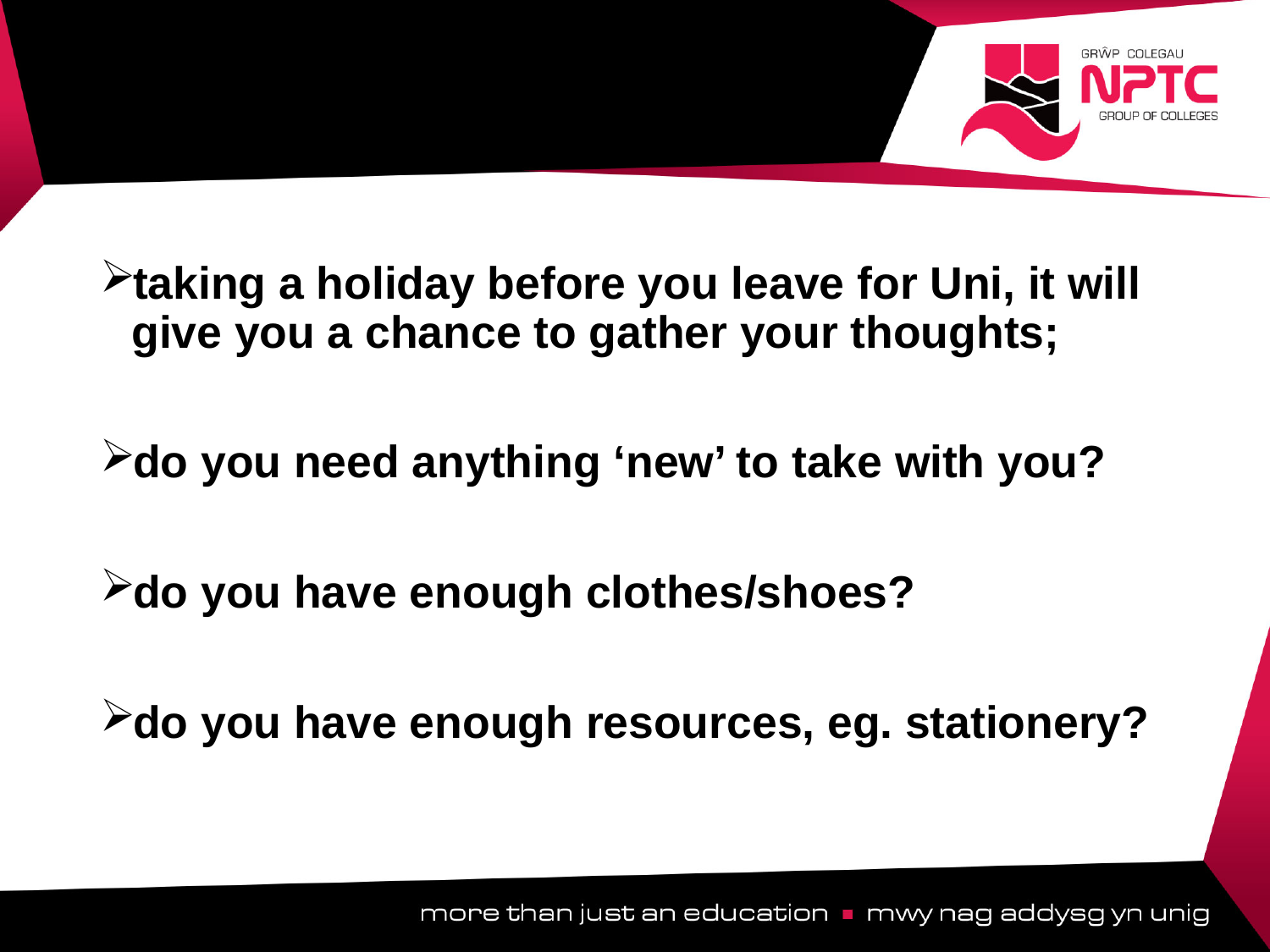

#
taking a holiday before you leave for Uni, it will give you a chance to gather your thoughts;

do you need anything ‘new’ to take with you?

do you have enough clothes/shoes?

do you have enough resources, eg. stationery?